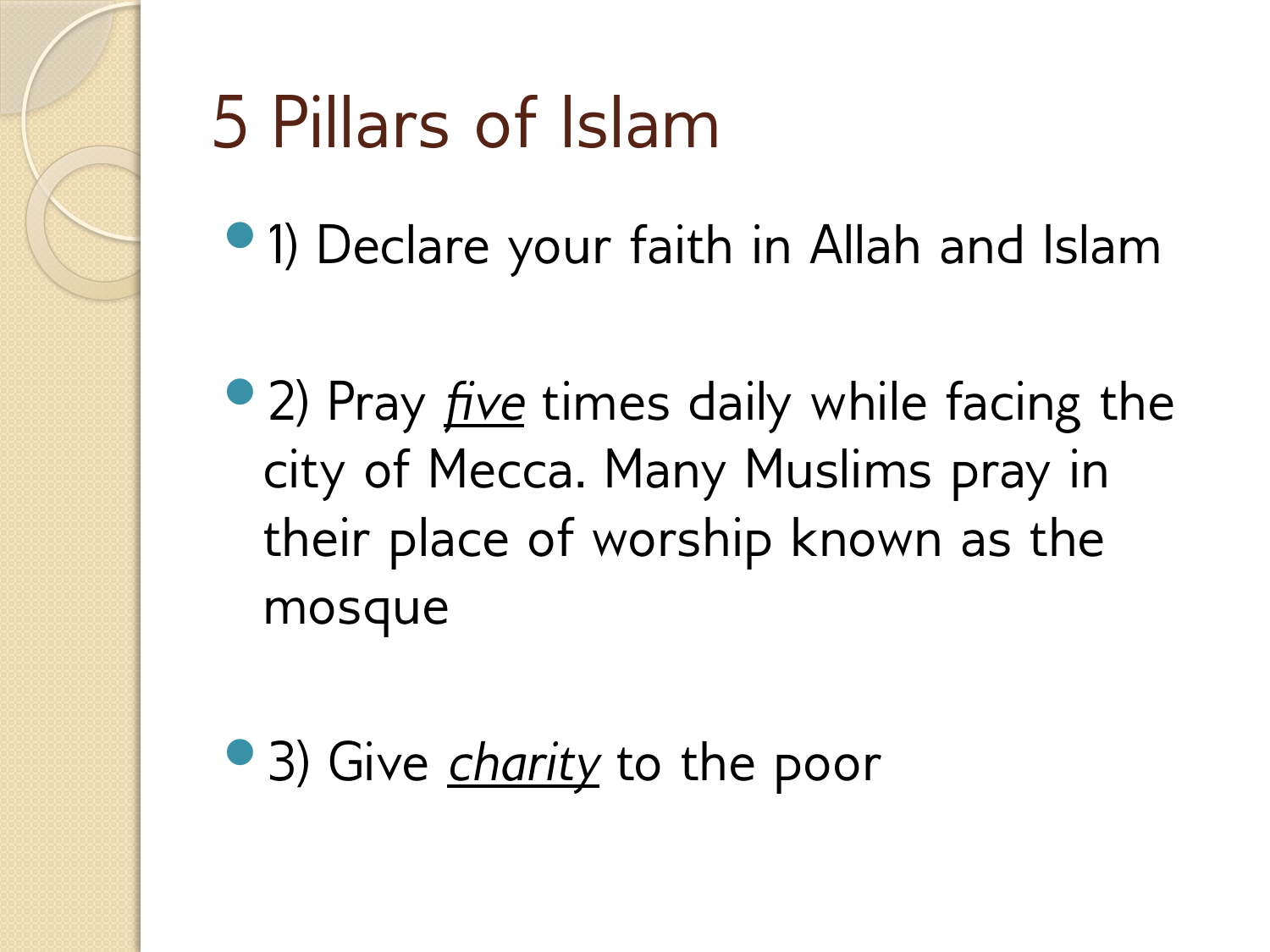

# 5 Pillars of Islam
1) Declare your faith in Allah and Islam

2) Pray five times daily while facing the city of Mecca. Many Muslims pray in their place of worship known as the mosque

3) Give charity to the poor